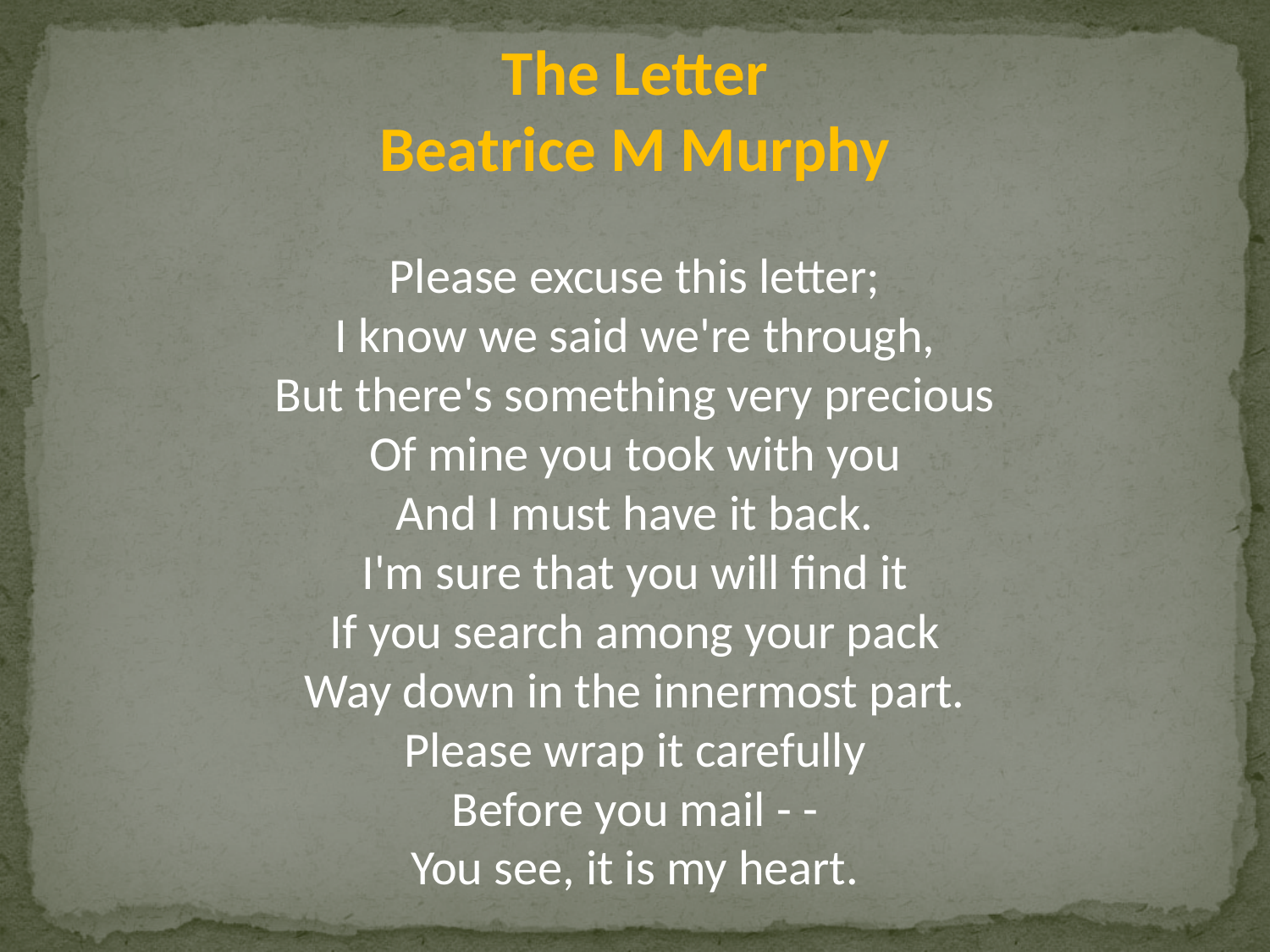

The Letter
Beatrice M Murphy

Please excuse this letter;
I know we said we're through,
But there's something very precious
Of mine you took with you
And I must have it back.
I'm sure that you will find it
If you search among your pack
Way down in the innermost part.
Please wrap it carefully
Before you mail - -
You see, it is my heart.